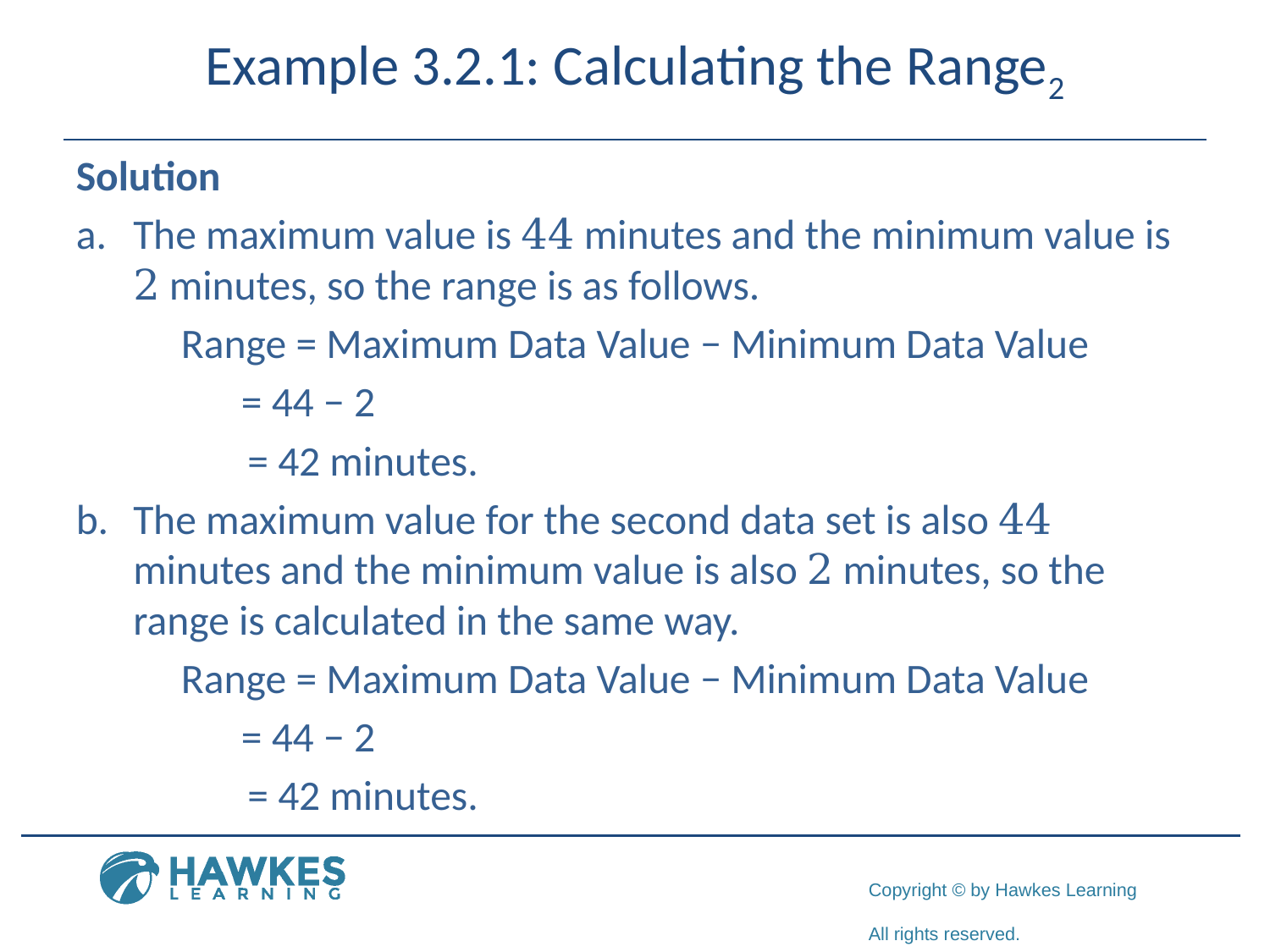

# Example 3.2.1: Calculating the Range2
Solution
a.	​The maximum value is 44 minutes and the minimum value is 2 minutes, so the range is as follows.
Range = Maximum Data Value − Minimum Data Value
	      = 44 − 2
                  = 42 minutes.
b.	​The maximum value for the second data set is also 44 minutes and the minimum value is also 2 minutes, so the range is calculated in the same way.
Range = Maximum Data Value − Minimum Data Value
	      = 44 − 2
                  = 42 minutes.